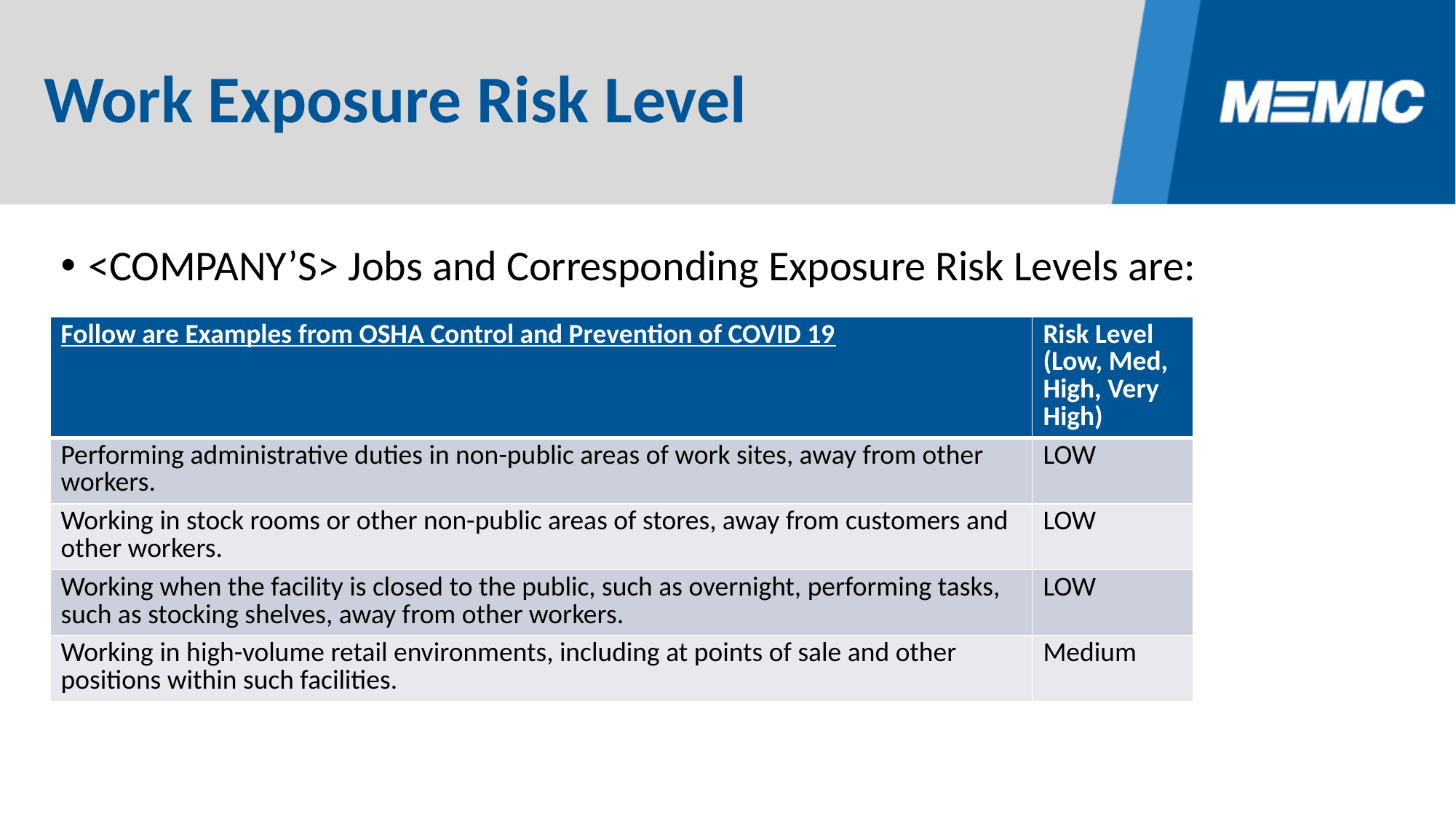

# Work Exposure Risk Level
<COMPANY’S> Jobs and Corresponding Exposure Risk Levels are:
| Follow are Examples from OSHA Control and Prevention of COVID 19 | Risk Level (Low, Med, High, Very High) |
| --- | --- |
| Performing administrative duties in non-public areas of work sites, away from other workers. | LOW |
| Working in stock rooms or other non-public areas of stores, away from customers and other workers. | LOW |
| Working when the facility is closed to the public, such as overnight, performing tasks, such as stocking shelves, away from other workers. | LOW |
| Working in high-volume retail environments, including at points of sale and other positions within such facilities. | Medium |